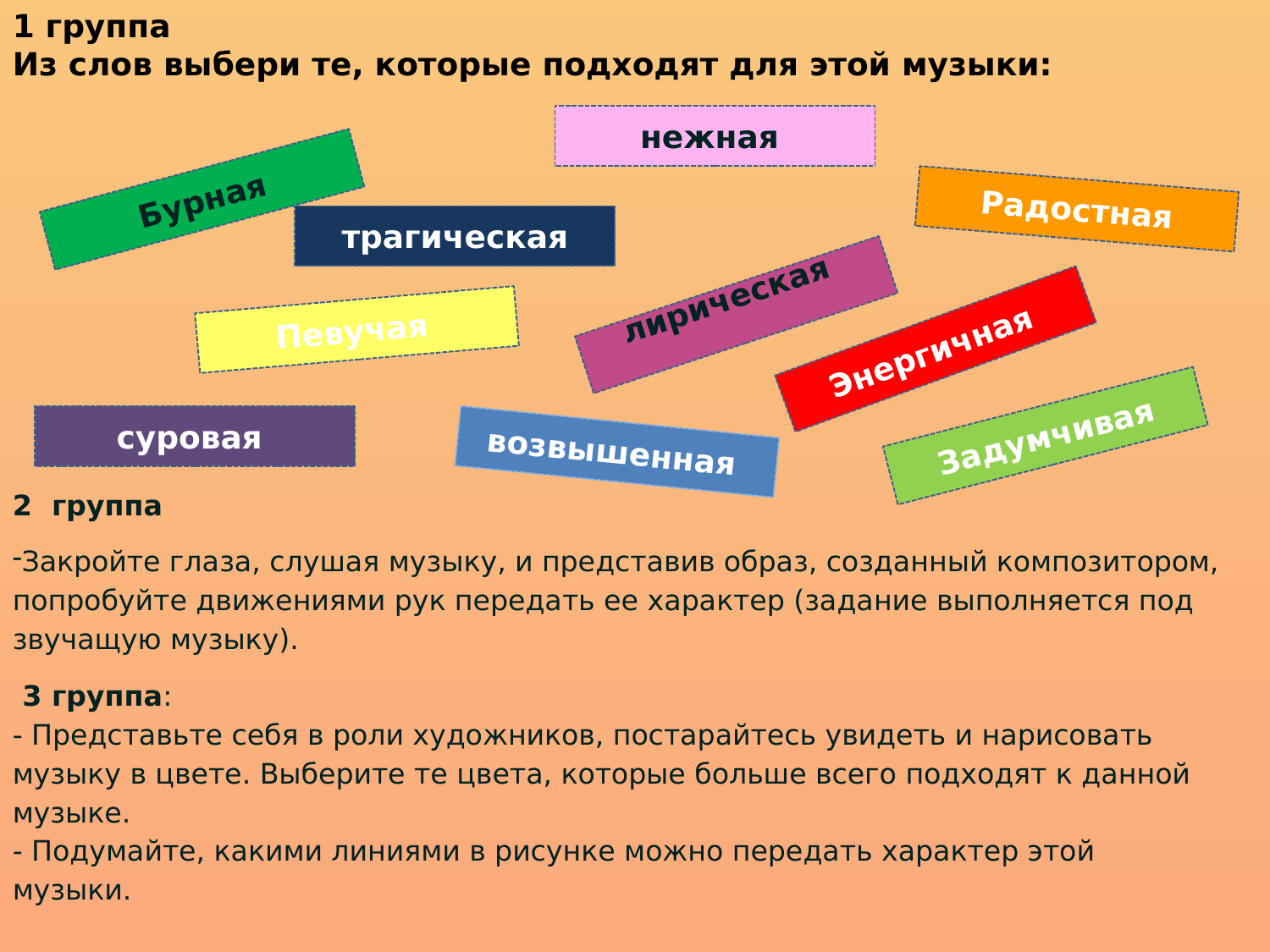

1 группа
Из слов выбери те, которые подходят для этой музыки:

нежная
Бурная
Радостная
 трагическая
лирическая
Певучая
Энергичная
Задумчивая
суровая
возвышенная
2  группа
Закройте глаза, слушая музыку, и представив образ, созданный композитором, попробуйте движениями рук передать ее характер (задание выполняется под звучащую музыку).
 3 группа:
- Представьте себя в роли художников, постарайтесь увидеть и нарисовать  музыку в цвете. Выберите те цвета, которые больше всего подходят к данной музыке.
- Подумайте, какими линиями в рисунке можно передать характер этой музыки.